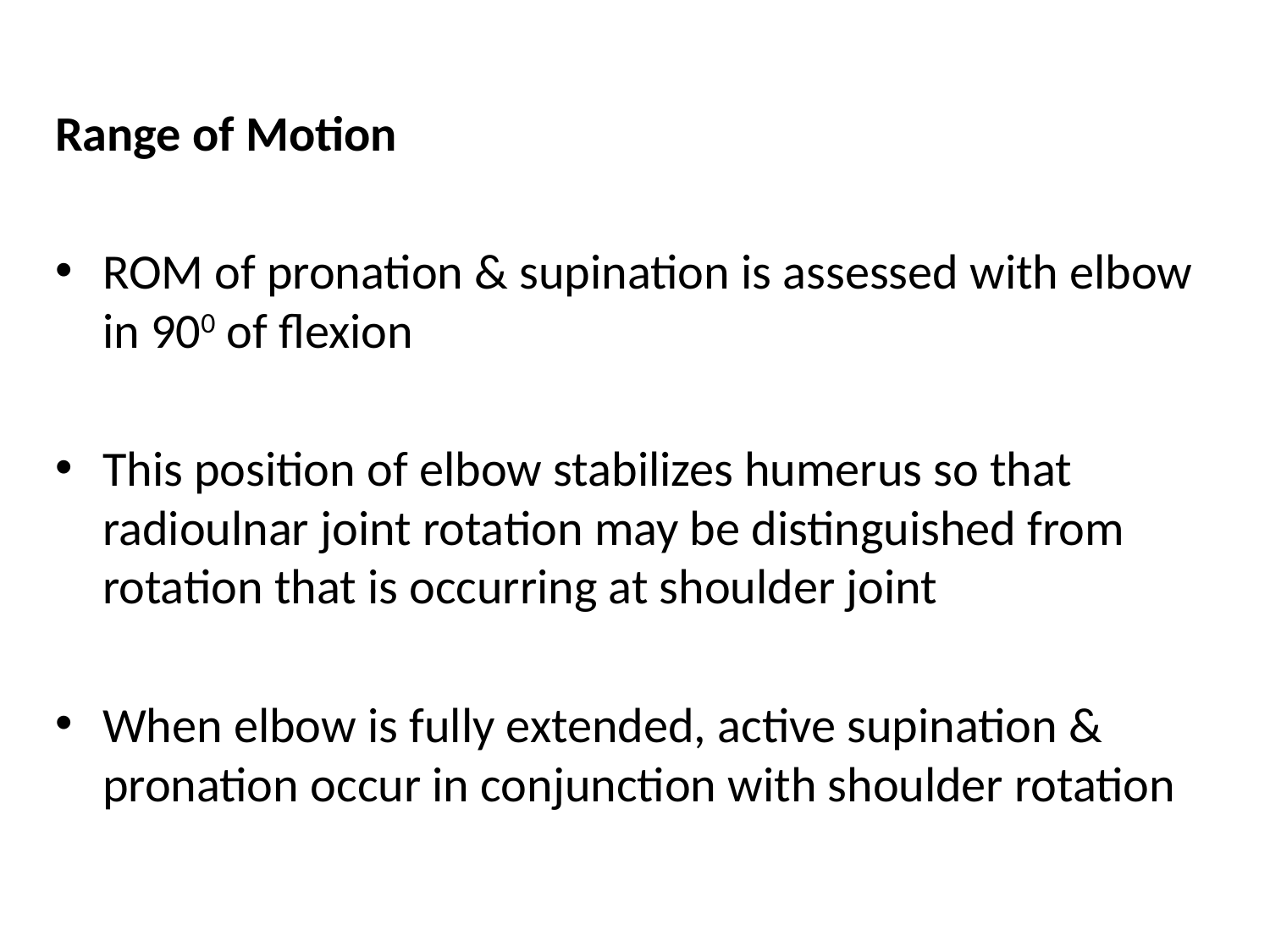

Range of Motion

ROM of pronation & supination is assessed with elbow in 900 of flexion

This position of elbow stabilizes humerus so that radioulnar joint rotation may be distinguished from rotation that is occurring at shoulder joint

When elbow is fully extended, active supination & pronation occur in conjunction with shoulder rotation